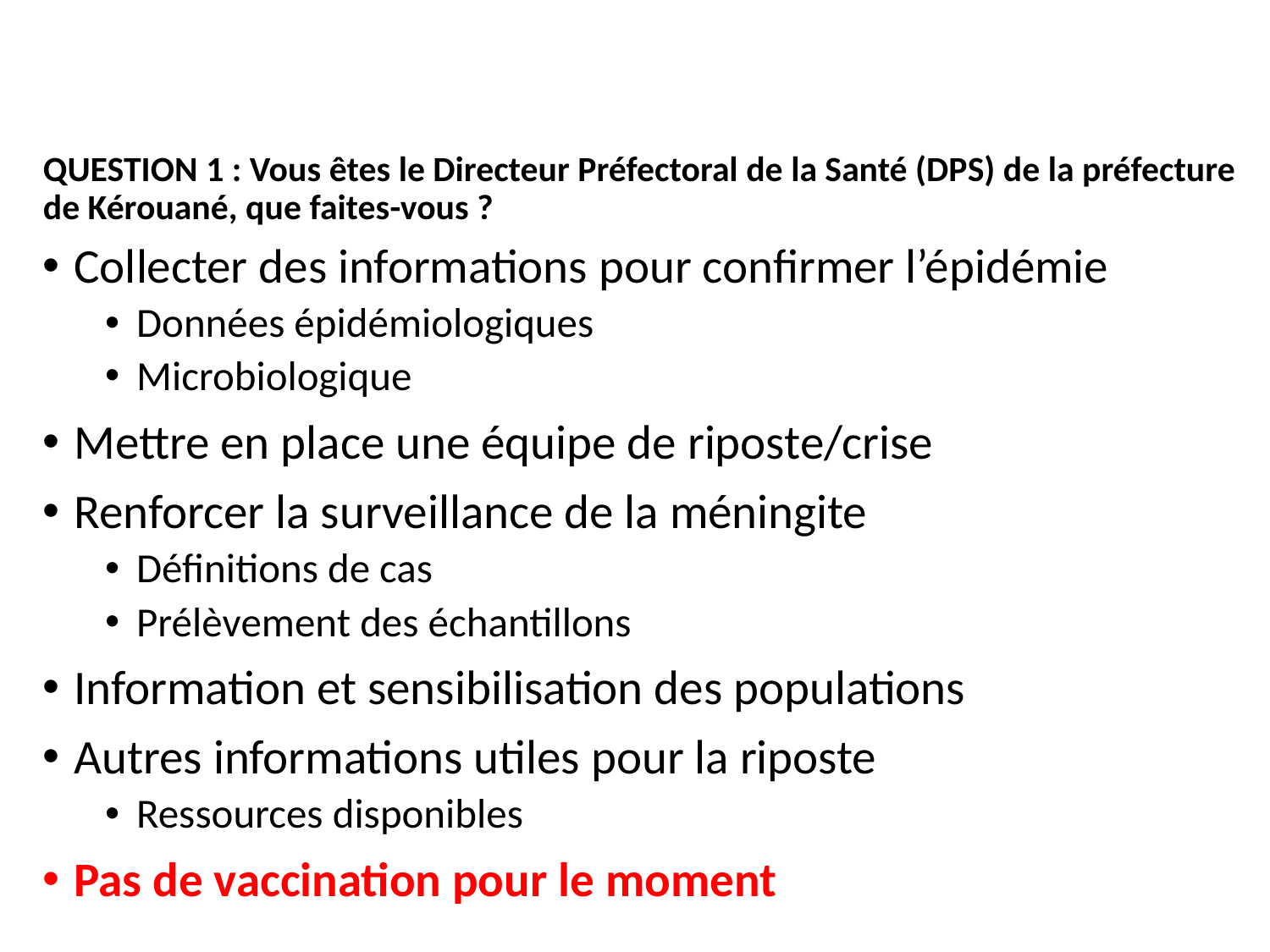

# QUESTION 1 : Vous êtes le Directeur Préfectoral de la Santé (DPS) de la préfecture de Kérouané, que faites-vous ?
Collecter des informations pour confirmer l’épidémie
Données épidémiologiques
Microbiologique
Mettre en place une équipe de riposte/crise
Renforcer la surveillance de la méningite
Définitions de cas
Prélèvement des échantillons
Information et sensibilisation des populations
Autres informations utiles pour la riposte
Ressources disponibles
Pas de vaccination pour le moment